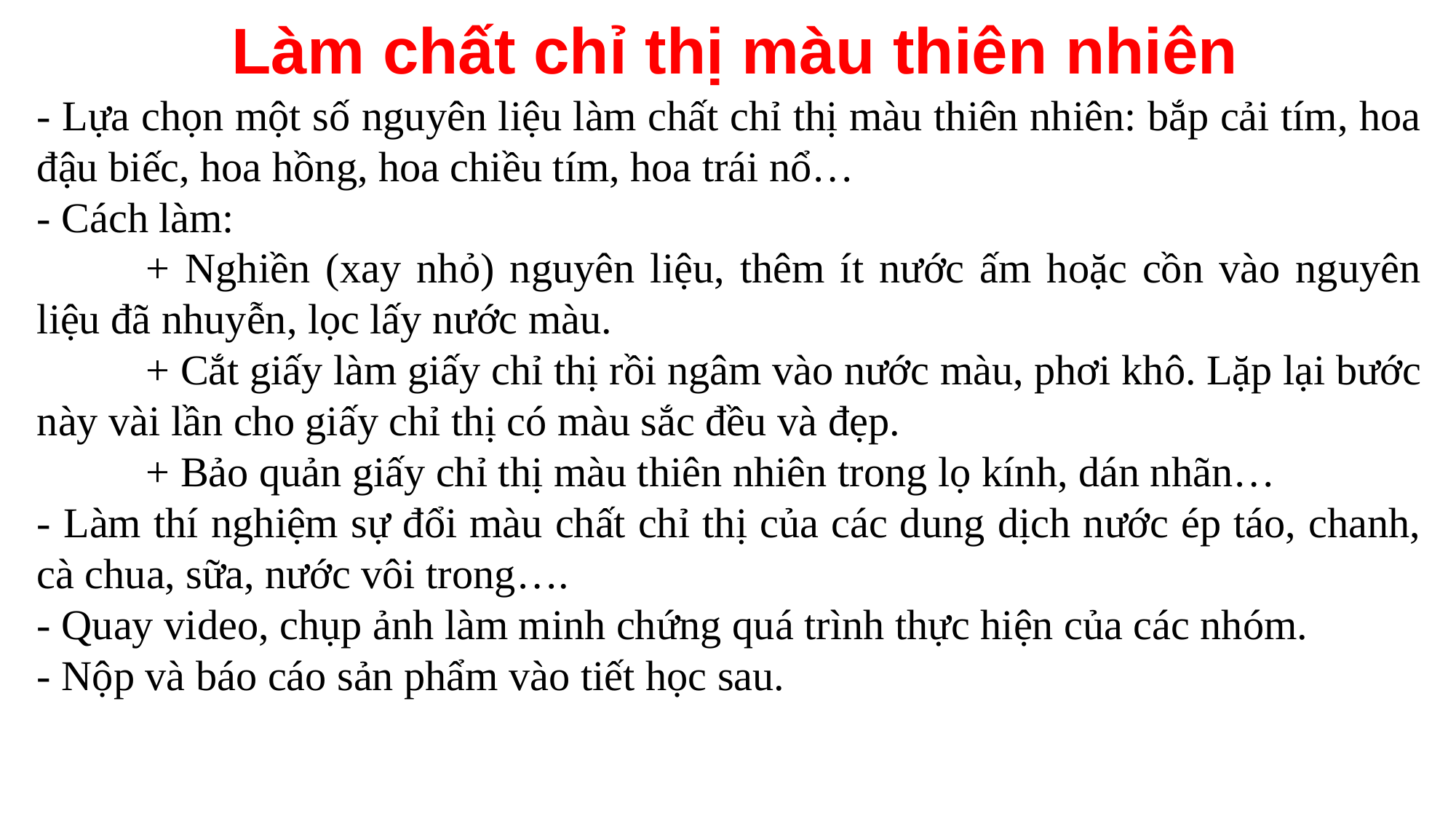

Làm chất chỉ thị màu thiên nhiên
- Lựa chọn một số nguyên liệu làm chất chỉ thị màu thiên nhiên: bắp cải tím, hoa đậu biếc, hoa hồng, hoa chiều tím, hoa trái nổ…
- Cách làm:
	+ Nghiền (xay nhỏ) nguyên liệu, thêm ít nước ấm hoặc cồn vào nguyên liệu đã nhuyễn, lọc lấy nước màu.
	+ Cắt giấy làm giấy chỉ thị rồi ngâm vào nước màu, phơi khô. Lặp lại bước này vài lần cho giấy chỉ thị có màu sắc đều và đẹp.
	+ Bảo quản giấy chỉ thị màu thiên nhiên trong lọ kính, dán nhãn…
- Làm thí nghiệm sự đổi màu chất chỉ thị của các dung dịch nước ép táo, chanh, cà chua, sữa, nước vôi trong….
- Quay video, chụp ảnh làm minh chứng quá trình thực hiện của các nhóm.
- Nộp và báo cáo sản phẩm vào tiết học sau.